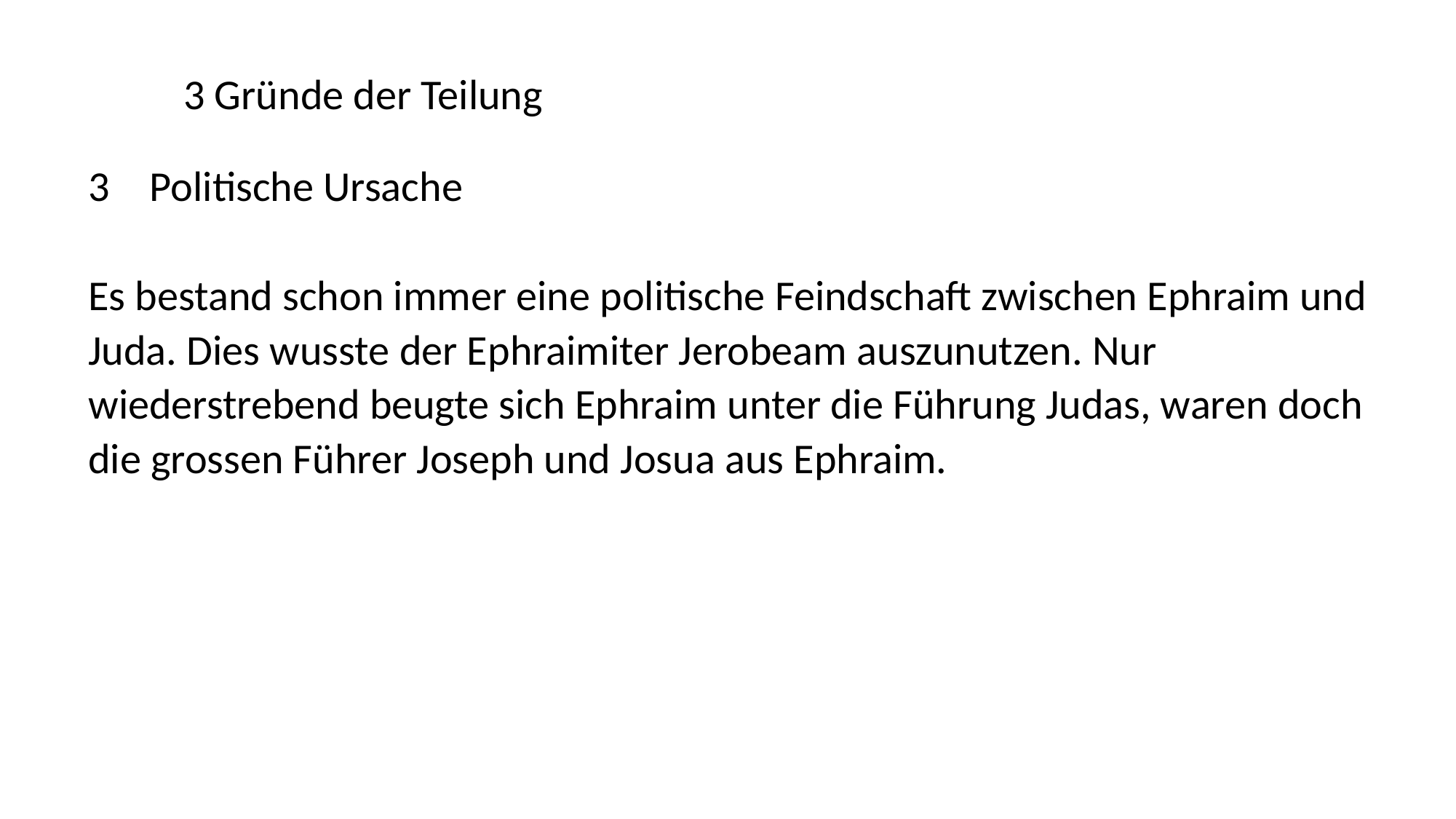

3 Gründe der Teilung
Politische Ursache

Es bestand schon immer eine politische Feindschaft zwischen Ephraim und Juda. Dies wusste der Ephraimiter Jerobeam auszunutzen. Nur wiederstrebend beugte sich Ephraim unter die Führung Judas, waren doch die grossen Führer Joseph und Josua aus Ephraim.